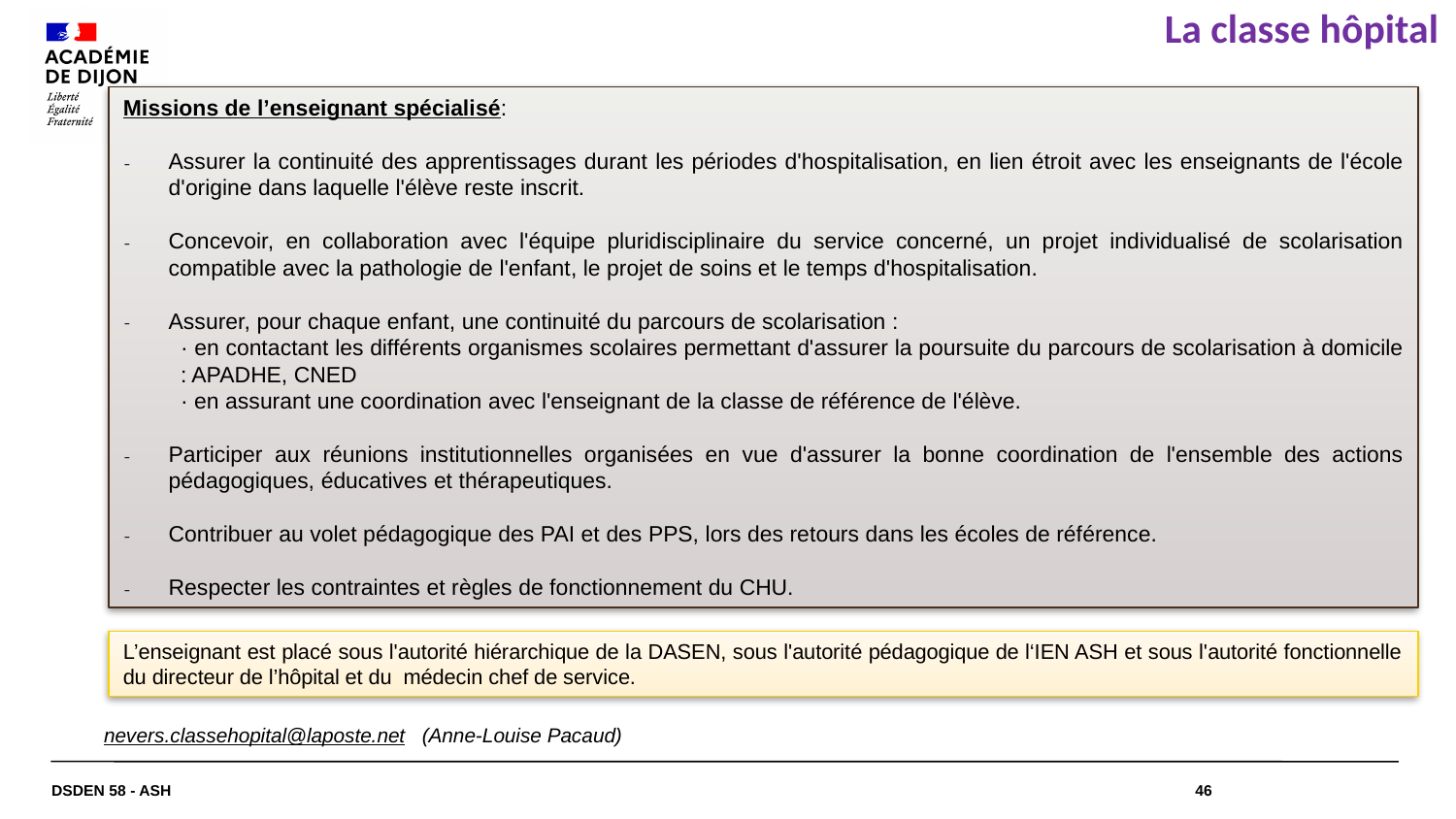

# La classe hôpital
Missions de l’enseignant spécialisé:

Assurer la continuité des apprentissages durant les périodes d'hospitalisation, en lien étroit avec les enseignants de l'école d'origine dans laquelle l'élève reste inscrit.

Concevoir, en collaboration avec l'équipe pluridisciplinaire du service concerné, un projet individualisé de scolarisation compatible avec la pathologie de l'enfant, le projet de soins et le temps d'hospitalisation.

Assurer, pour chaque enfant, une continuité du parcours de scolarisation :
· en contactant les différents organismes scolaires permettant d'assurer la poursuite du parcours de scolarisation à domicile : APADHE, CNED
· en assurant une coordination avec l'enseignant de la classe de référence de l'élève.

Participer aux réunions institutionnelles organisées en vue d'assurer la bonne coordination de l'ensemble des actions pédagogiques, éducatives et thérapeutiques.

Contribuer au volet pédagogique des PAI et des PPS, lors des retours dans les écoles de référence.

Respecter les contraintes et règles de fonctionnement du CHU.
L’enseignant est placé sous l'autorité hiérarchique de la DASEN, sous l'autorité pédagogique de l‘IEN ASH et sous l'autorité fonctionnelle du directeur de l’hôpital et du  médecin chef de service.
nevers.classehopital@laposte.net   (Anne-Louise Pacaud)
DSDEN 58 - ASH
46